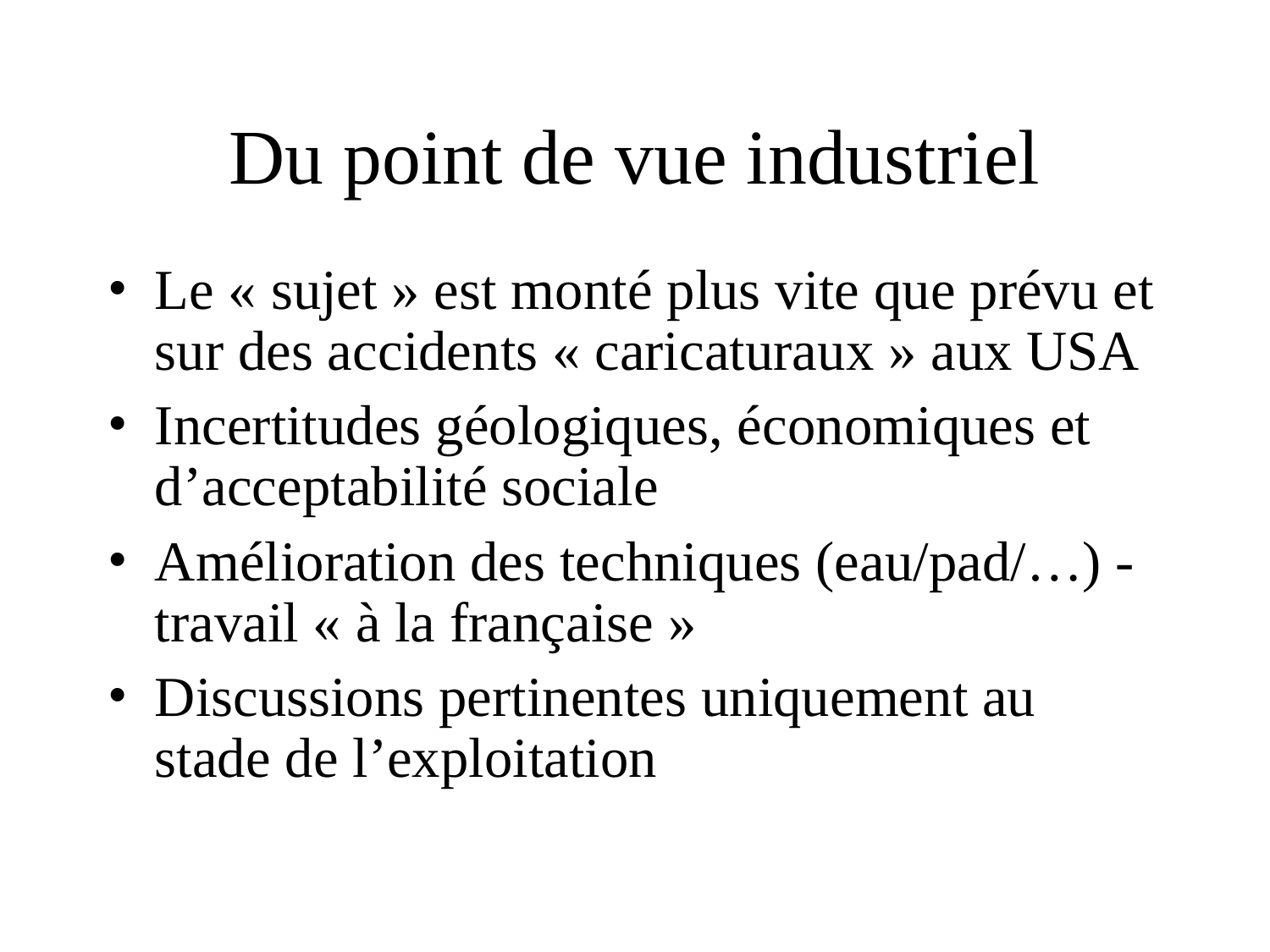

# Du point de vue industriel
Le « sujet » est monté plus vite que prévu et sur des accidents « caricaturaux » aux USA
Incertitudes géologiques, économiques et d’acceptabilité sociale
Amélioration des techniques (eau/pad/…) - travail « à la française »
Discussions pertinentes uniquement au stade de l’exploitation